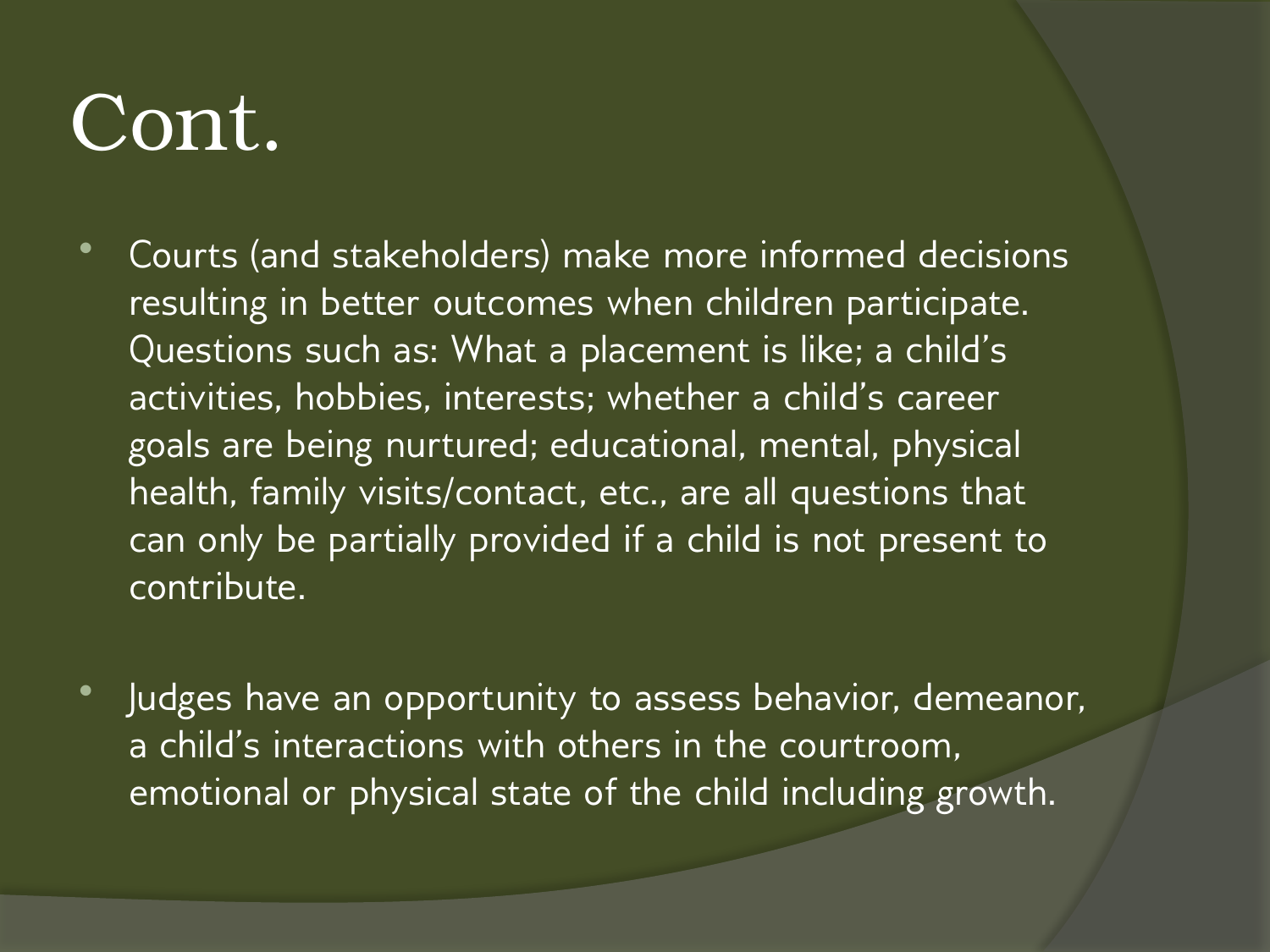

# Cont.
Courts (and stakeholders) make more informed decisions resulting in better outcomes when children participate. Questions such as: What a placement is like; a child’s activities, hobbies, interests; whether a child’s career goals are being nurtured; educational, mental, physical health, family visits/contact, etc., are all questions that can only be partially provided if a child is not present to contribute.

Judges have an opportunity to assess behavior, demeanor, a child’s interactions with others in the courtroom, emotional or physical state of the child including growth.